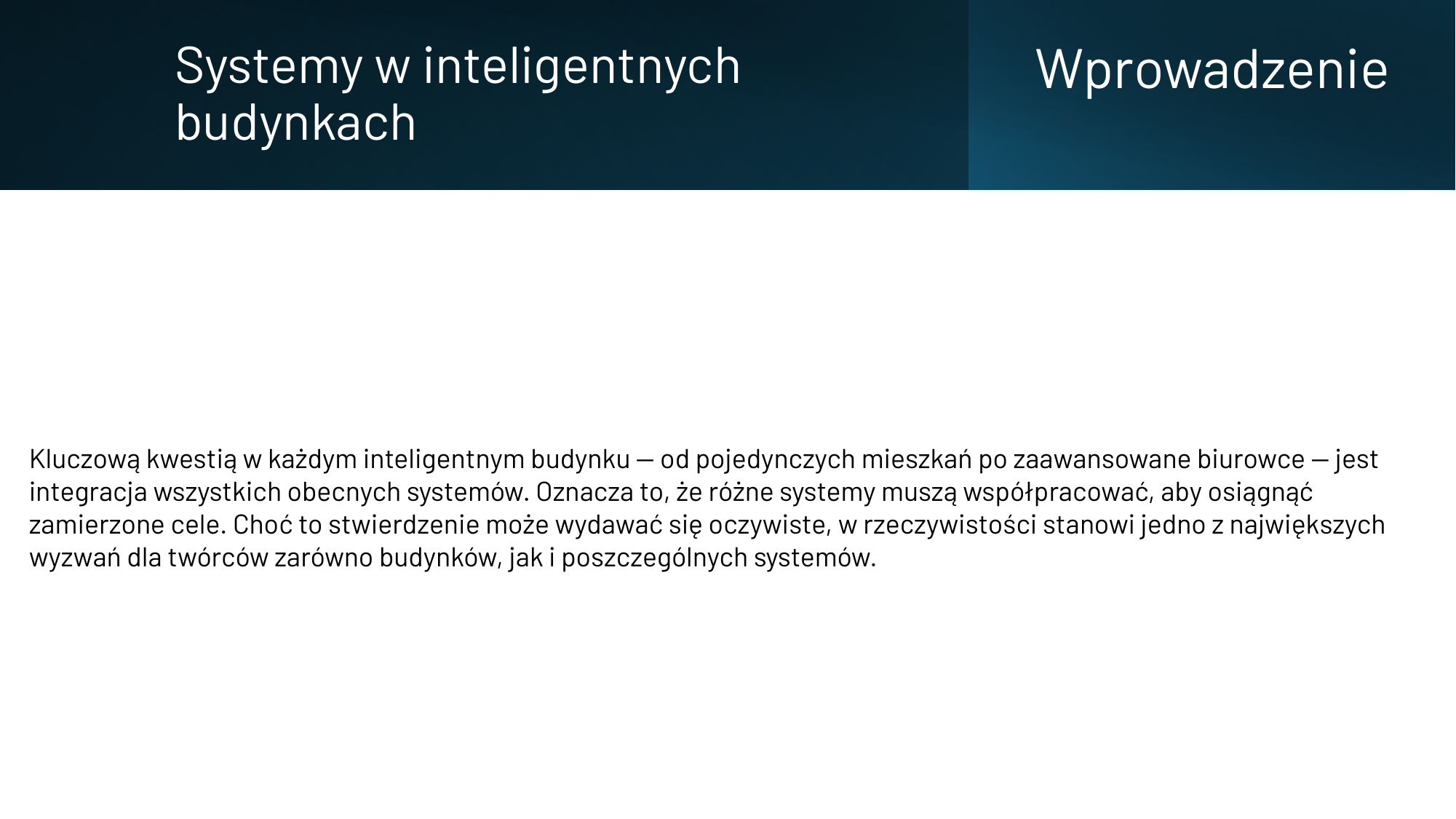

Systemy w inteligentnych budynkach
Wprowadzenie
Kluczową kwestią w każdym inteligentnym budynku — od pojedynczych mieszkań po zaawansowane biurowce — jest integracja wszystkich obecnych systemów. Oznacza to, że różne systemy muszą współpracować, aby osiągnąć zamierzone cele. Choć to stwierdzenie może wydawać się oczywiste, w rzeczywistości stanowi jedno z największych wyzwań dla twórców zarówno budynków, jak i poszczególnych systemów.